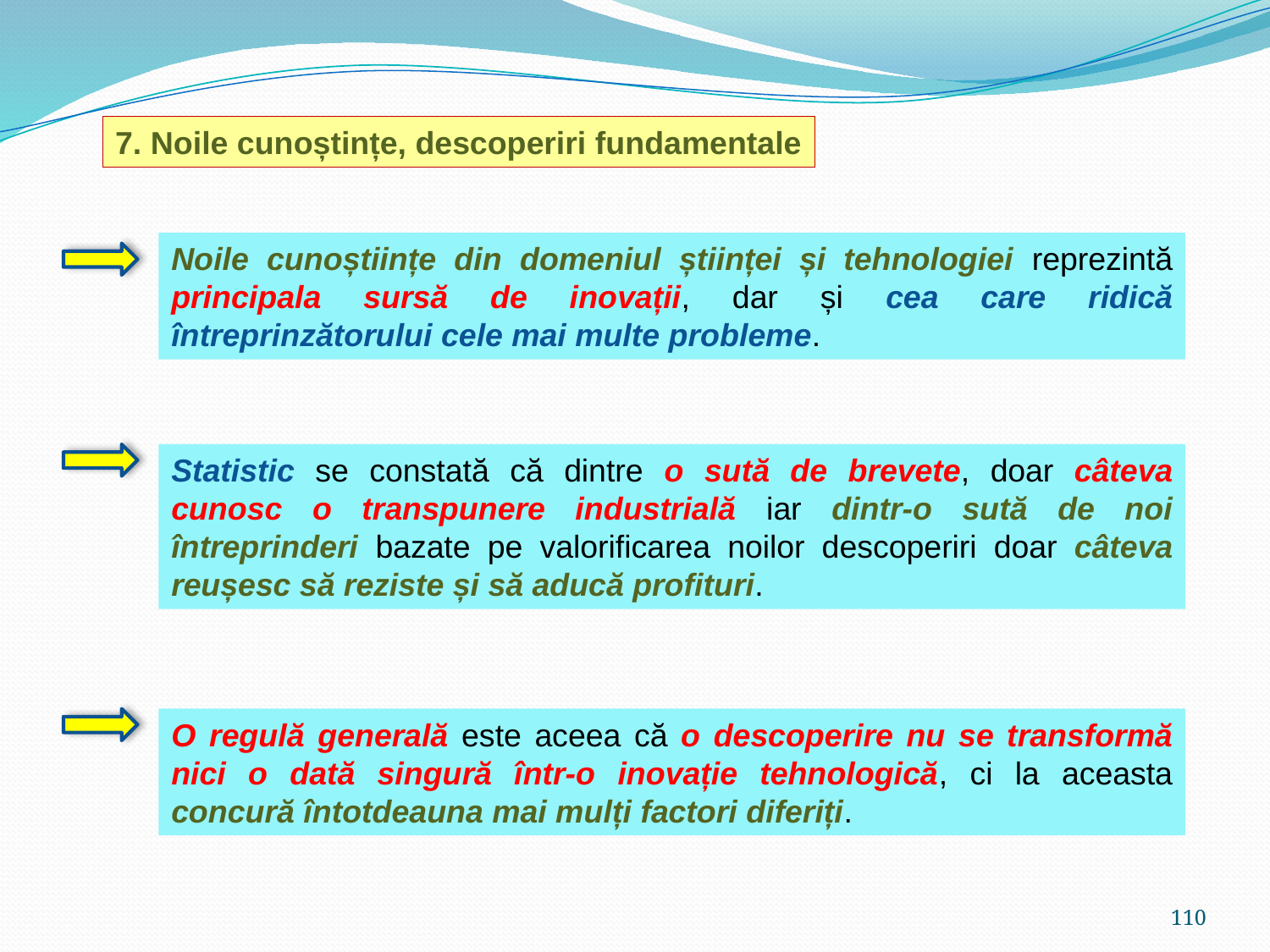

7. Noile cunoștințe, descoperiri fundamentale
Noile cunoștiințe din domeniul științei și tehnologiei reprezintă principala sursă de inovații, dar și cea care ridică întreprinzătorului cele mai multe probleme.

Statistic se constată că dintre o sută de brevete, doar câteva cunosc o transpunere industrială iar dintr-o sută de noi întreprinderi bazate pe valorificarea noilor descoperiri doar câteva reușesc să reziste și să aducă profituri.

O regulă generală este aceea că o descoperire nu se transformă nici o dată singură într-o inovație tehnologică, ci la aceasta concură întotdeauna mai mulți factori diferiți.
110